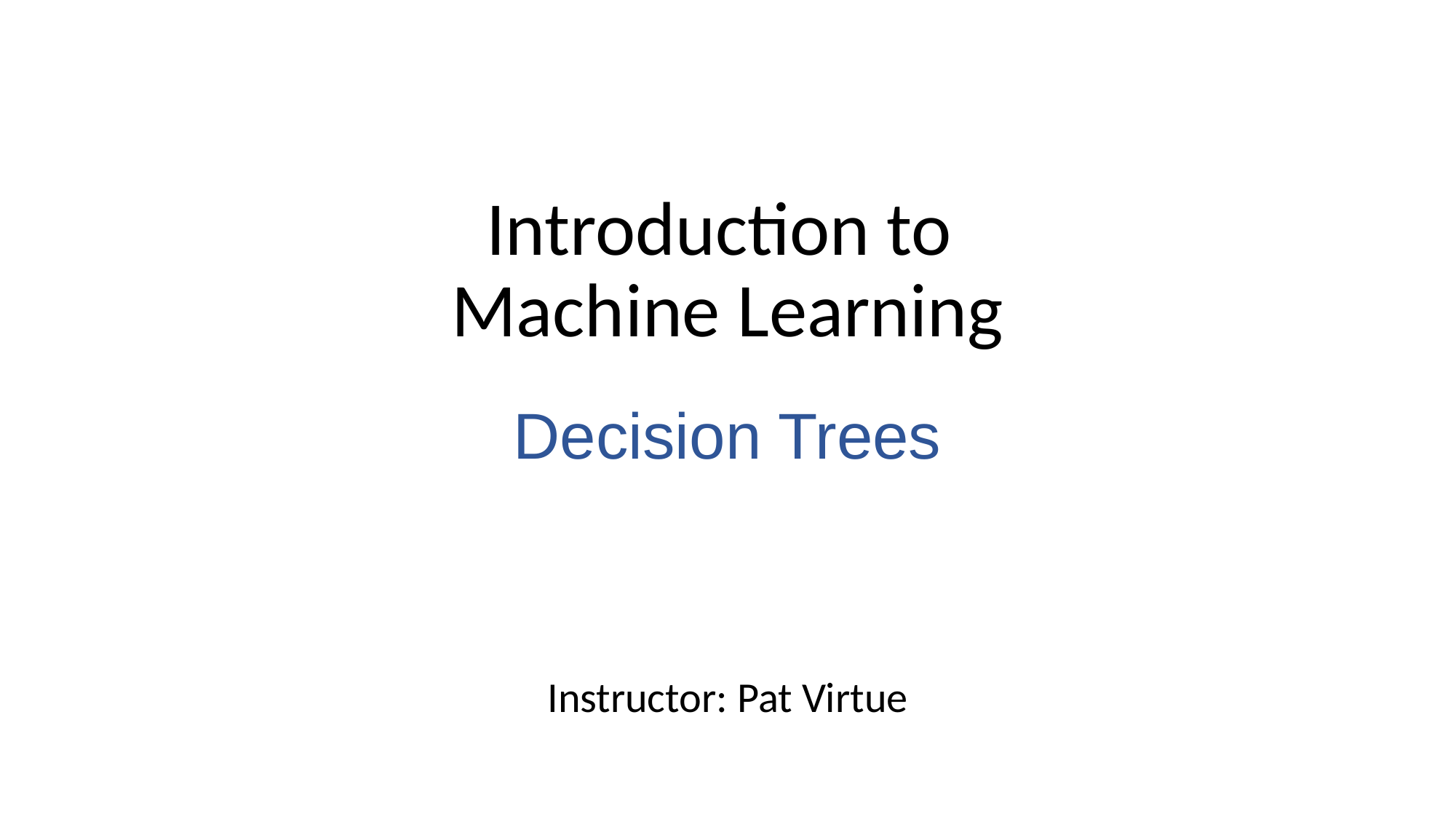

# Introduction to Machine Learning
Decision Trees
Instructor: Pat Virtue